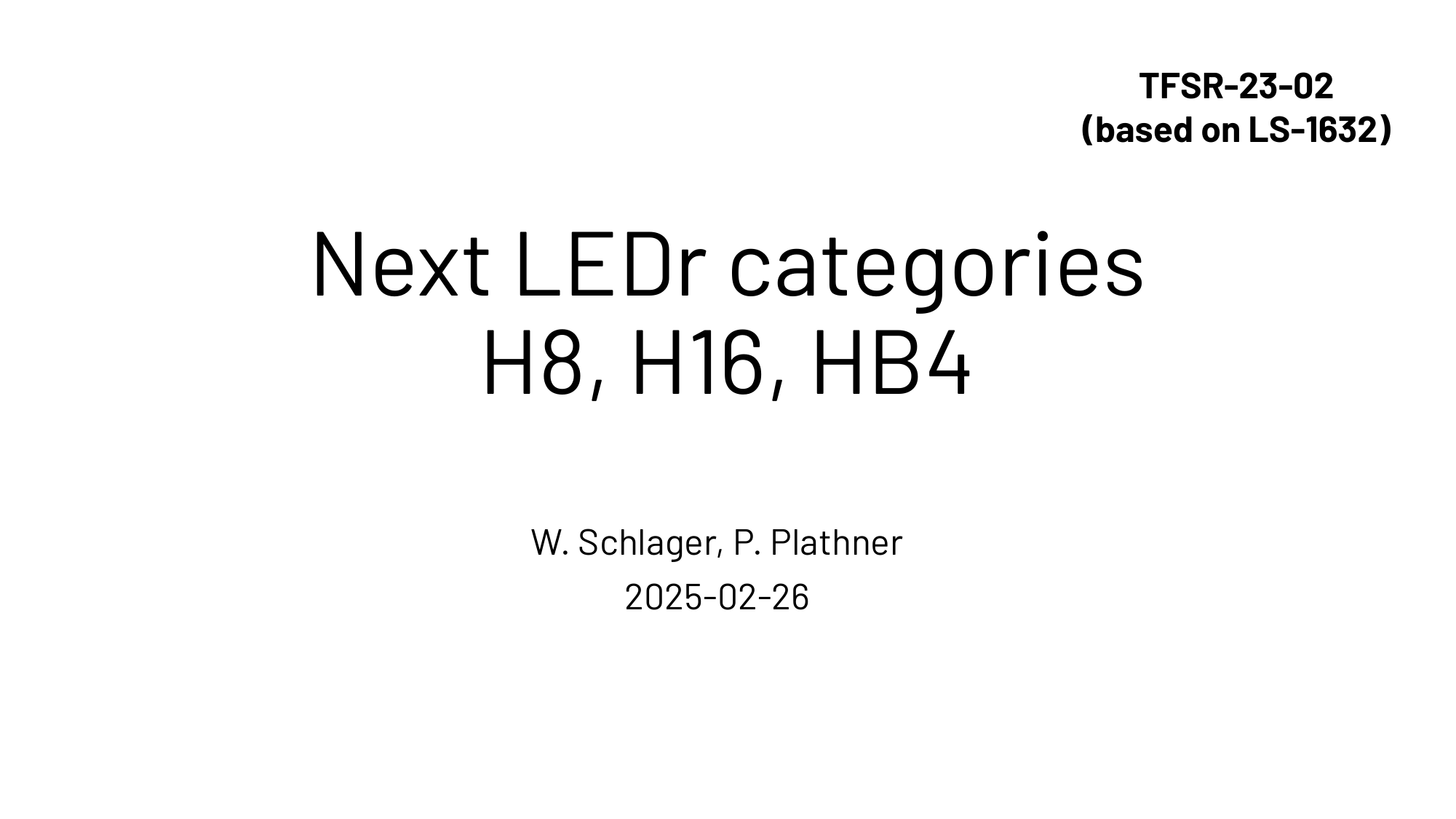

TFSR-23-02
(based on LS-1632)
# Next LEDr categories H8, H16, HB4
W. Schlager, P. Plathner
2025-02-26